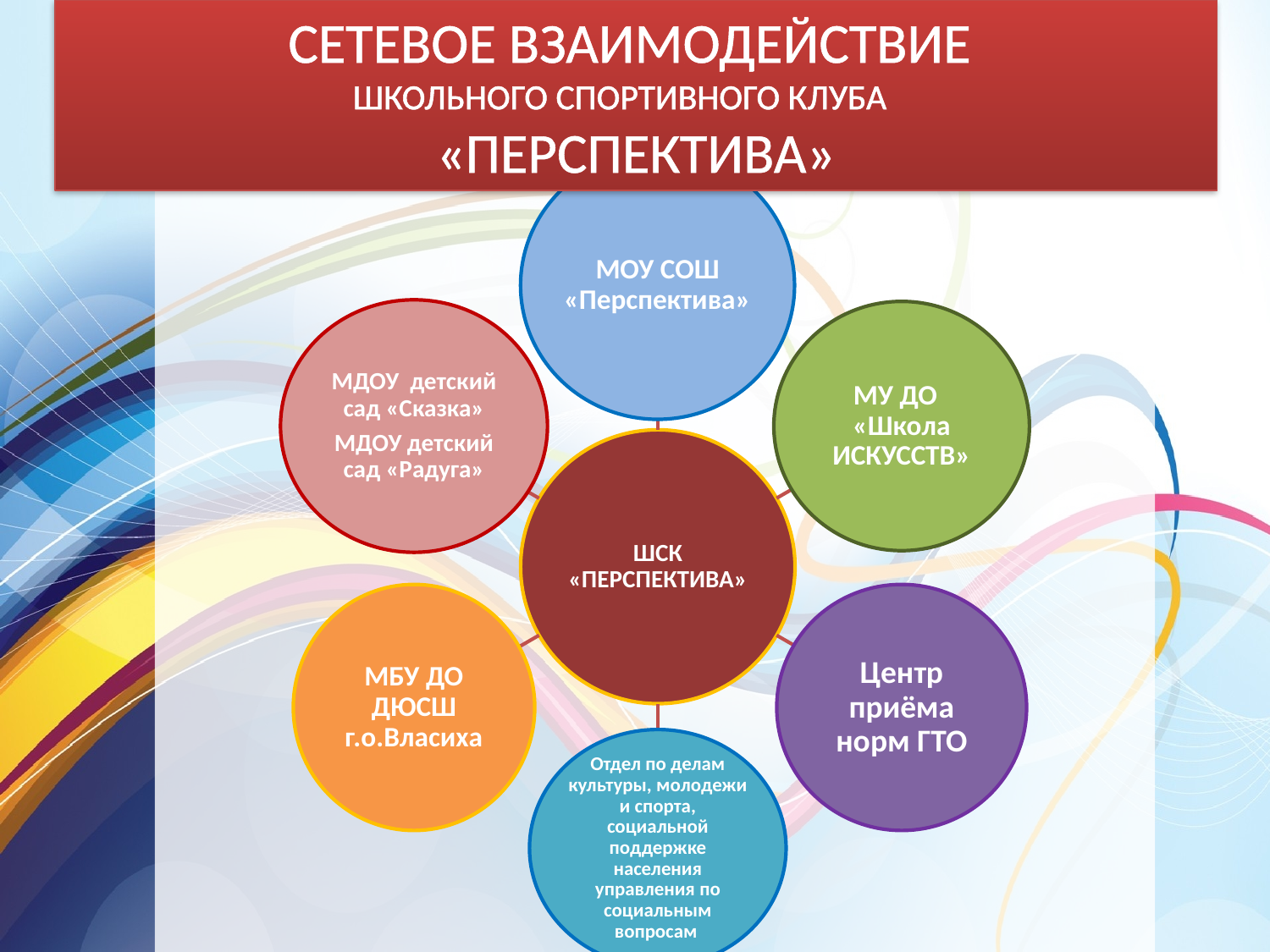

СЕТЕВОЕ ВЗАИМОДЕЙСТВИЕ
ШКОЛЬНОГО СПОРТИВНОГО КЛУБА
«ПЕРСПЕКТИВА»
#
ШСК «ПЕРСПЕКТИВА»

МОУ СОШ «Перспектива»

МУ ДО   «Школа ИСКУССТВ»

Центр приёма норм ГТО

Отдел по делам культуры, молодежи и спорта, социальной поддержке населения управления по социальным вопросам

МБУ ДО ДЮСШ г.о.Власиха

МДОУ  детский сад «Сказка»
МДОУ детский сад «Радуга»